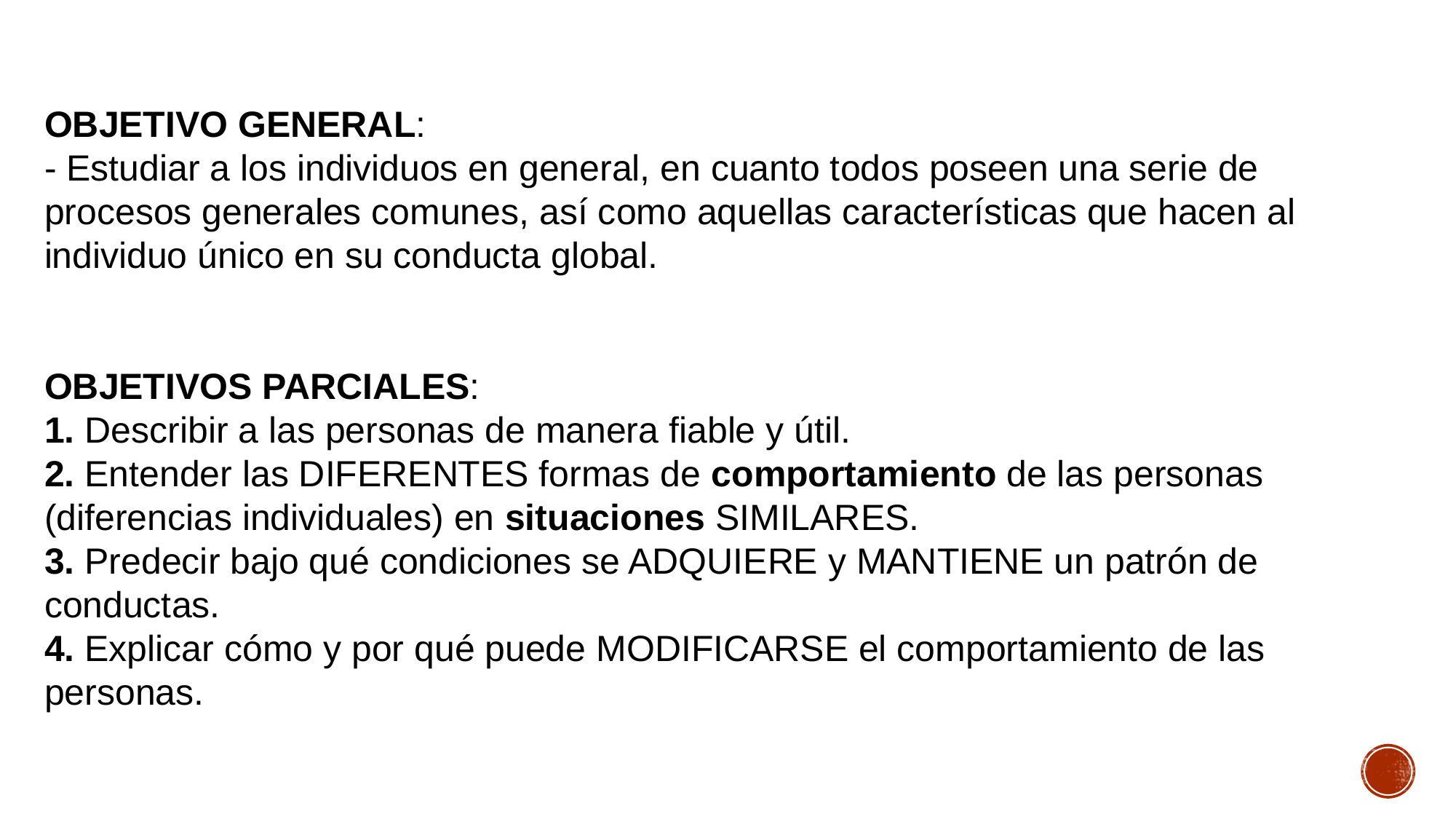

OBJETIVO GENERAL:
- Estudiar a los individuos en general, en cuanto todos poseen una serie de procesos generales comunes, así como aquellas características que hacen al individuo único en su conducta global.

OBJETIVOS PARCIALES:
1. Describir a las personas de manera fiable y útil.
2. Entender las DIFERENTES formas de comportamiento de las personas (diferencias individuales) en situaciones SIMILARES.
3. Predecir bajo qué condiciones se ADQUIERE y MANTIENE un patrón de conductas.
4. Explicar cómo y por qué puede MODIFICARSE el comportamiento de las personas.